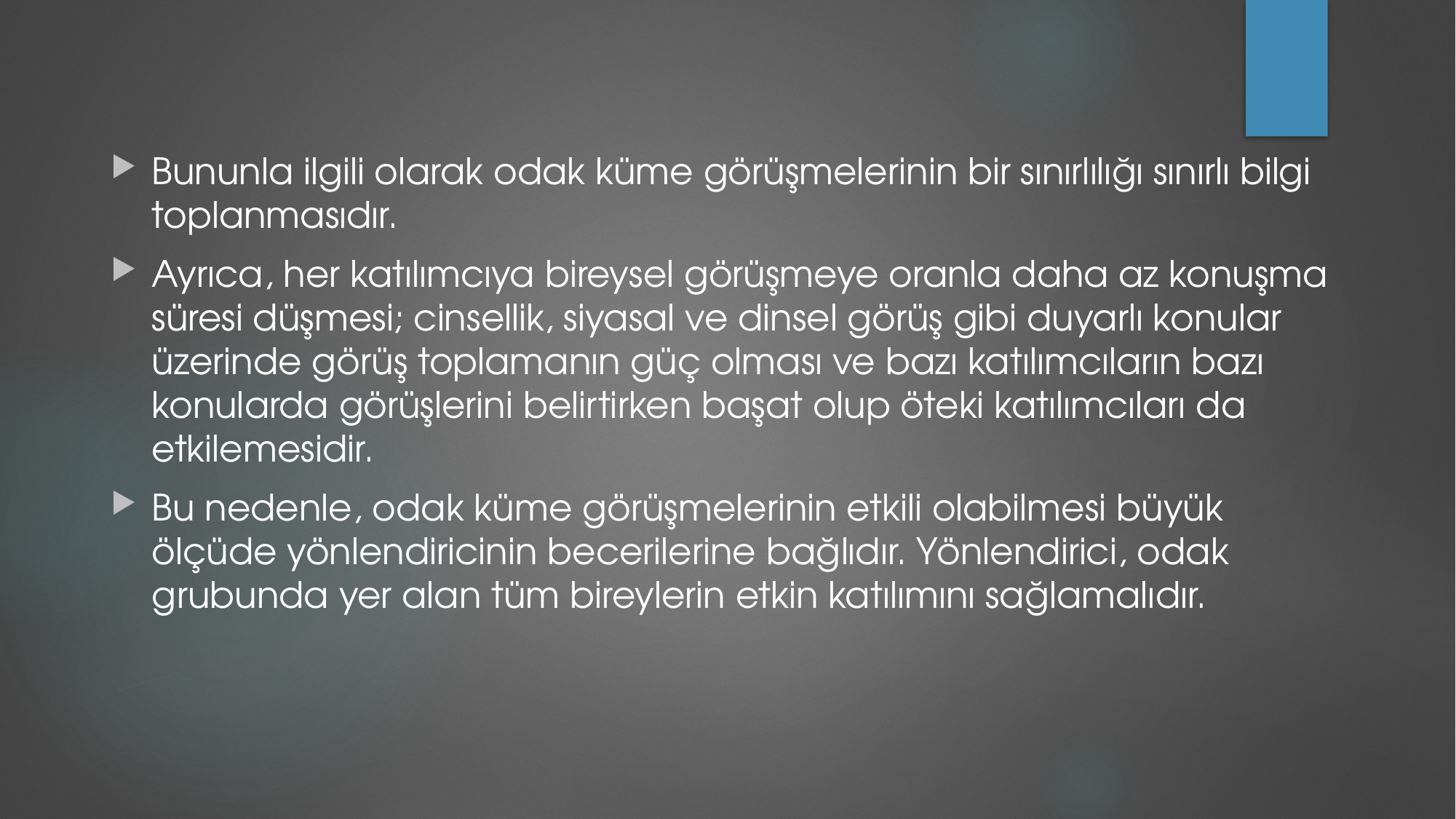

Bununla ilgili olarak odak küme görüşmelerinin bir sınırlılığı sınırlı bilgi toplanmasıdır.
Ayrıca, her katılımcıya bireysel görüşmeye oranla daha az konuşma süresi düşmesi; cinsellik, siyasal ve dinsel görüş gibi duyarlı konular üzerinde görüş toplamanın güç olması ve bazı katılımcıların bazı konularda görüşlerini belirtirken başat olup öteki katılımcıları da etkilemesidir.
Bu nedenle, odak küme görüşmelerinin etkili olabilmesi büyük ölçüde yönlendiricinin becerilerine bağlıdır. Yönlendirici, odak grubunda yer alan tüm bireylerin etkin katılımını sağlamalıdır.